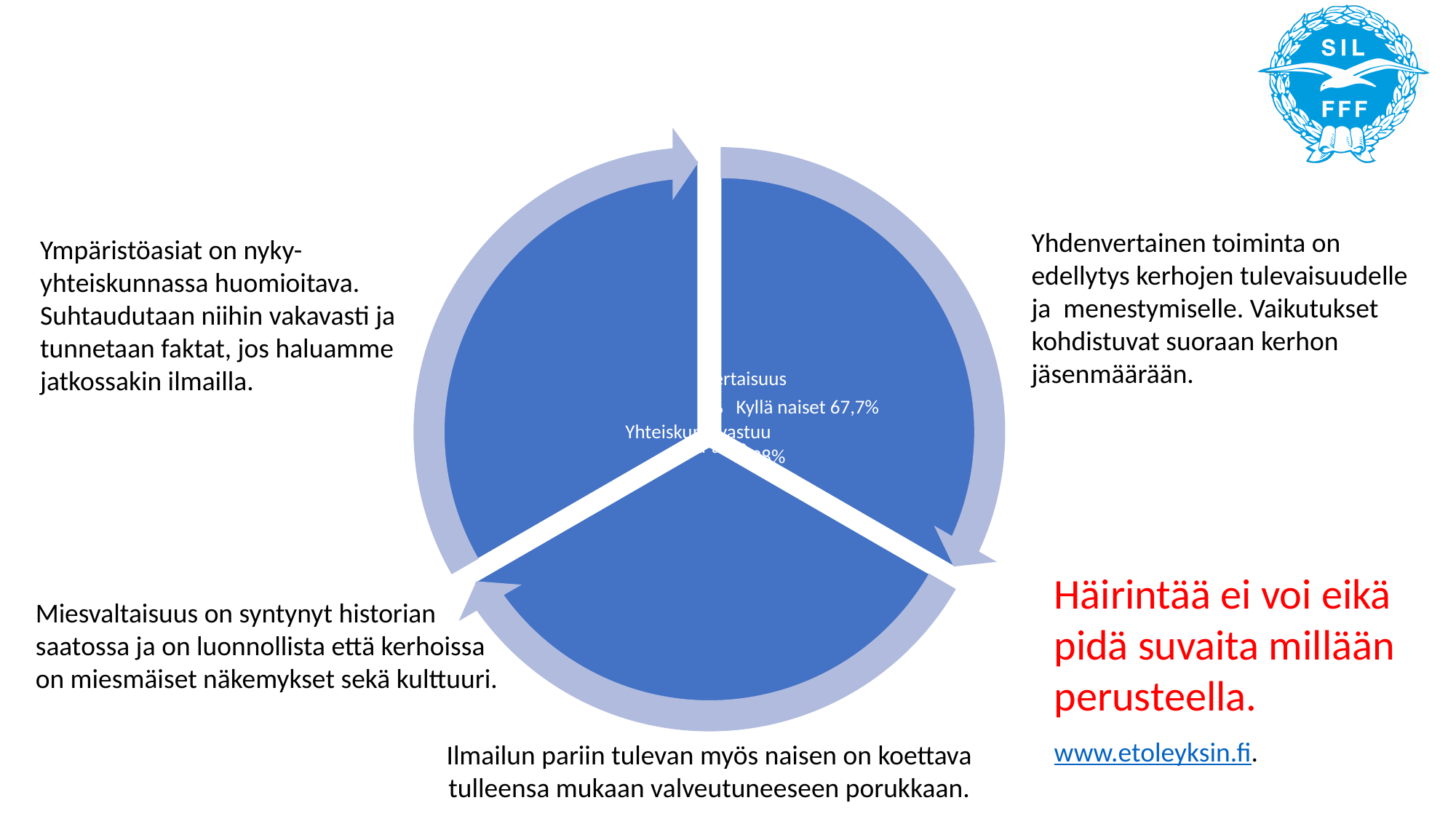

Yhdenvertaisuus
Kyllä miehet 82,73%   Kyllä naiset 67,7%
En miehet 6,38%
En naiset 16,13%
Tasa-arvo
Yhteiskuntavastuu
Yhdenvertainen toiminta on edellytys kerhojen tulevaisuudelle ja  menestymiselle. Vaikutukset kohdistuvat suoraan kerhon jäsenmäärään.
Ympäristöasiat on nyky-yhteiskunnassa huomioitava.  Suhtaudutaan niihin vakavasti ja tunnetaan faktat, jos haluamme jatkossakin ilmailla.
Häirintää ei voi eikä pidä suvaita millään perusteella.
www.etoleyksin.fi.
Miesvaltaisuus on syntynyt historian saatossa ja on luonnollista että kerhoissa on miesmäiset näkemykset sekä kulttuuri.
Ilmailun pariin tulevan myös naisen on koettava tulleensa mukaan valveutuneeseen porukkaan.